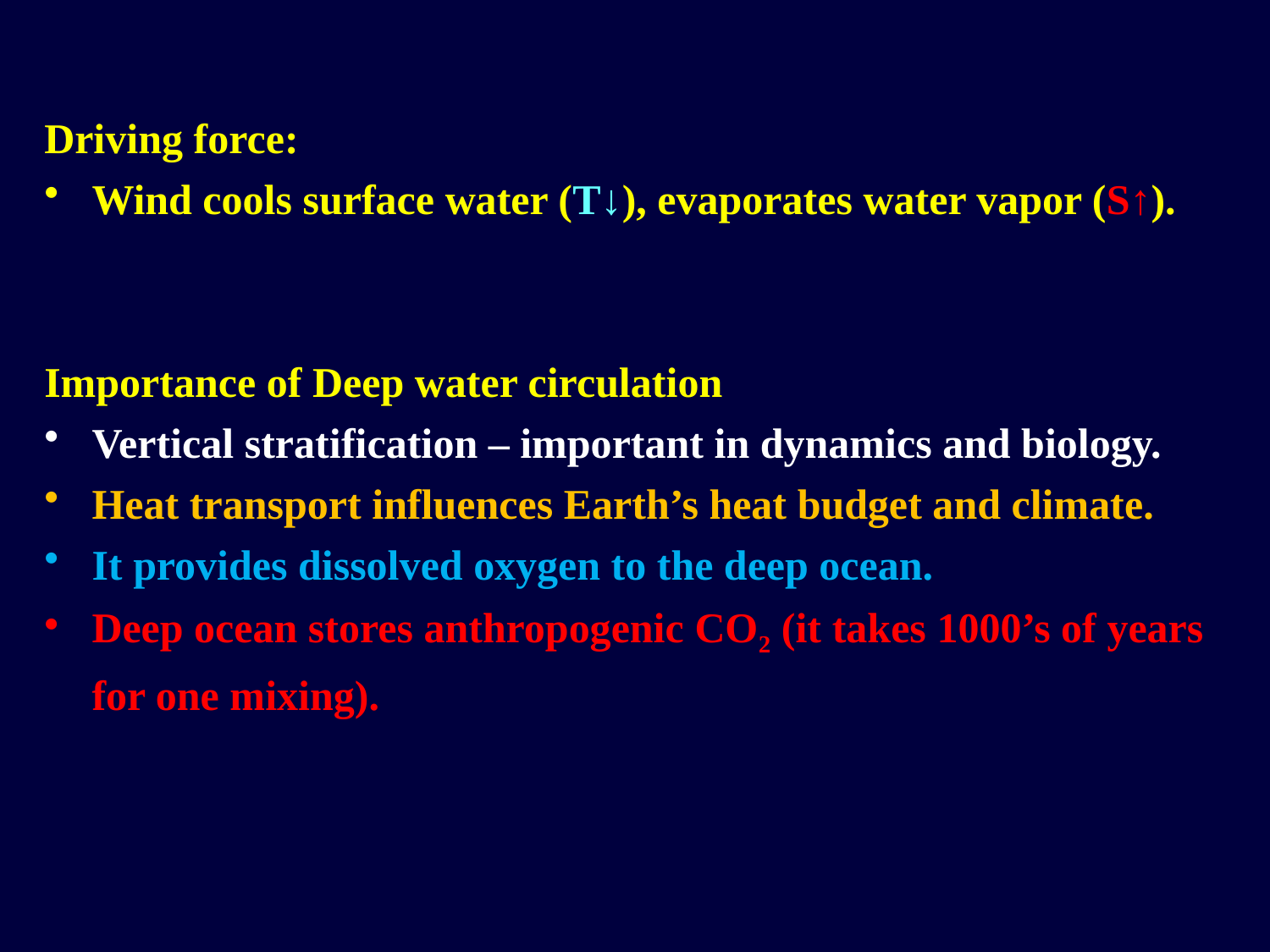

Driving force:
Wind cools surface water (T↓), evaporates water vapor (S↑).

Importance of Deep water circulation
Vertical stratification – important in dynamics and biology.
Heat transport influences Earth’s heat budget and climate.
It provides dissolved oxygen to the deep ocean.
Deep ocean stores anthropogenic CO2 (it takes 1000’s of years for one mixing).